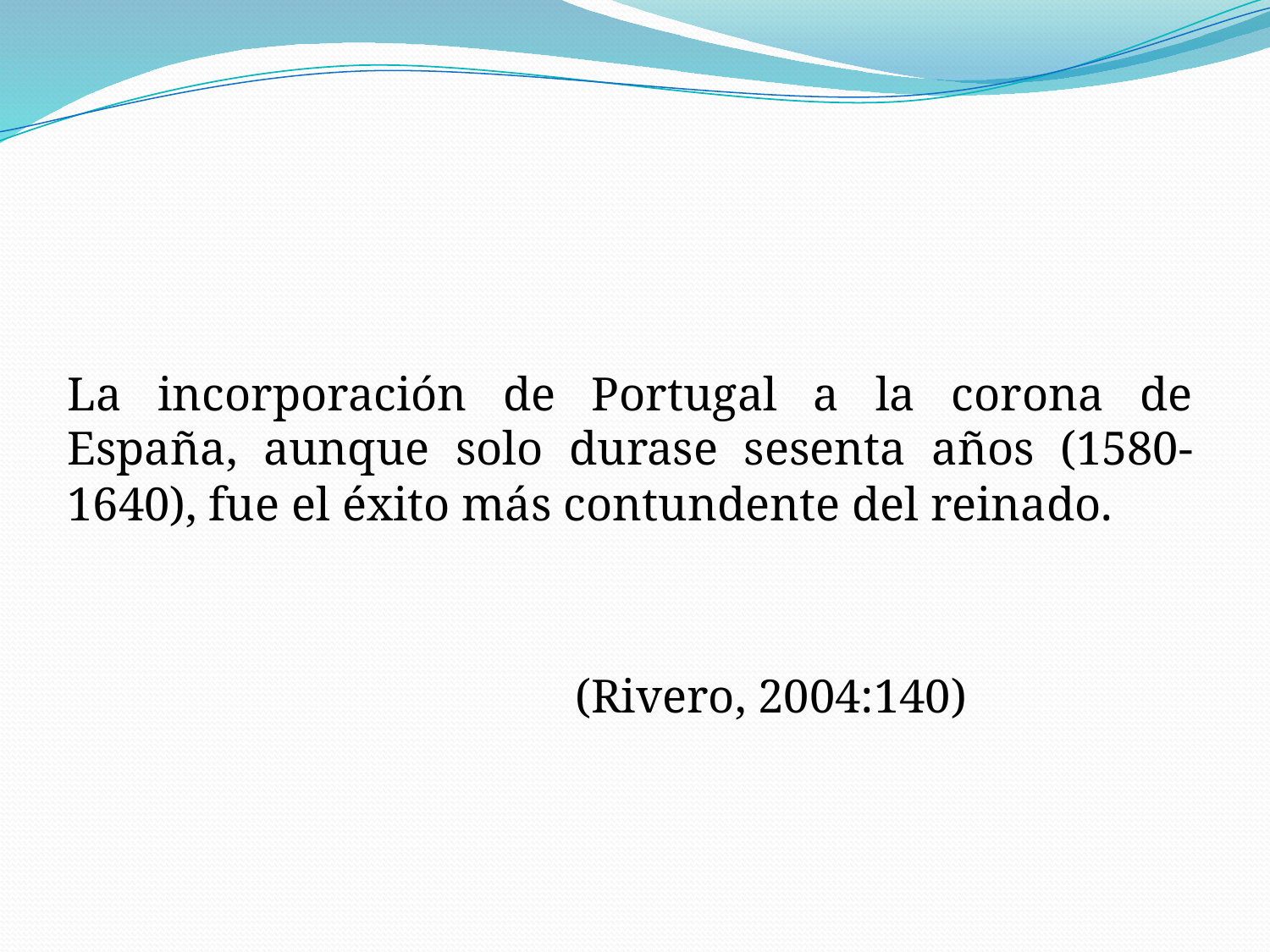

La incorporación de Portugal a la corona de España, aunque solo durase sesenta años (1580-1640), fue el éxito más contundente del reinado.

				(Rivero, 2004:140)